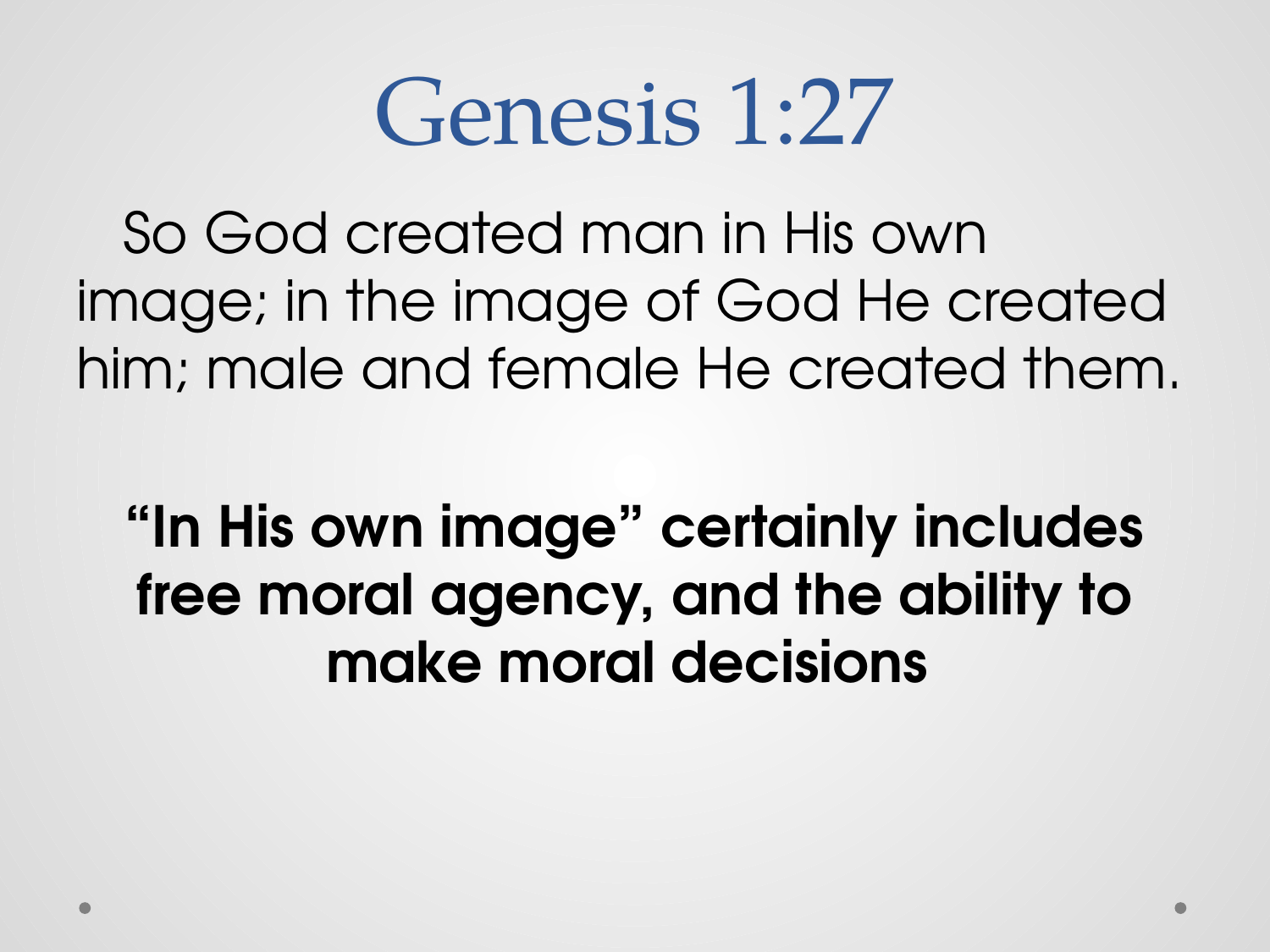

# Genesis 1:27
So God created man in His own image; in the image of God He created him; male and female He created them.

“In His own image” certainly includes free moral agency, and the ability to make moral decisions